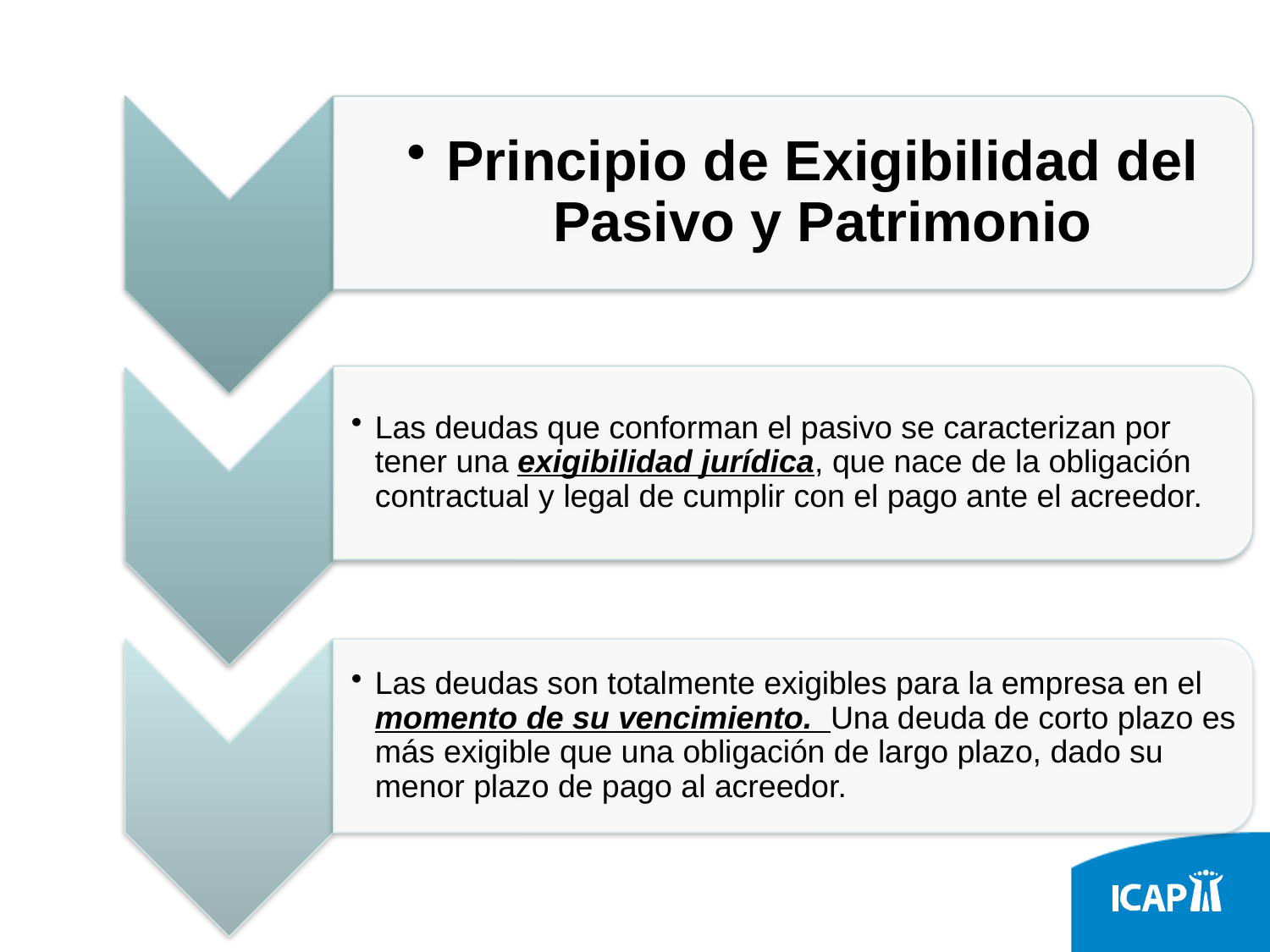

Principio de Exigibilidad del Pasivo y Patrimonio

Las deudas que conforman el pasivo se caracterizan por tener una exigibilidad jurídica, que nace de la obligación contractual y legal de cumplir con el pago ante el acreedor.

Las deudas son totalmente exigibles para la empresa en el momento de su vencimiento.  Una deuda de corto plazo es más exigible que una obligación de largo plazo, dado su menor plazo de pago al acreedor.